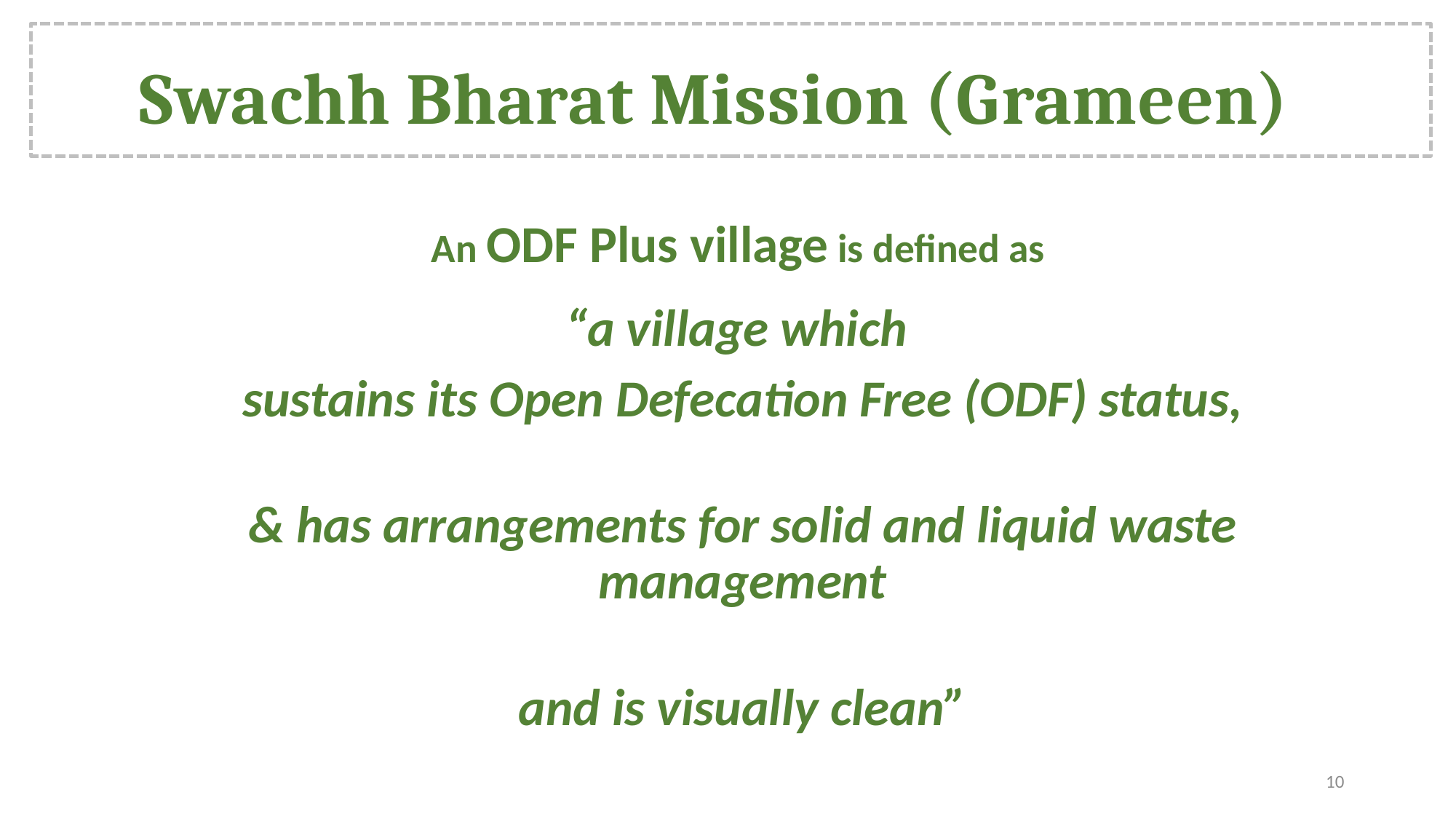

Swachh Bharat Mission (Grameen)
An ODF Plus village is defined as
“a village which
sustains its Open Defecation Free (ODF) status,
& has arrangements for solid and liquid waste management
and is visually clean”
10